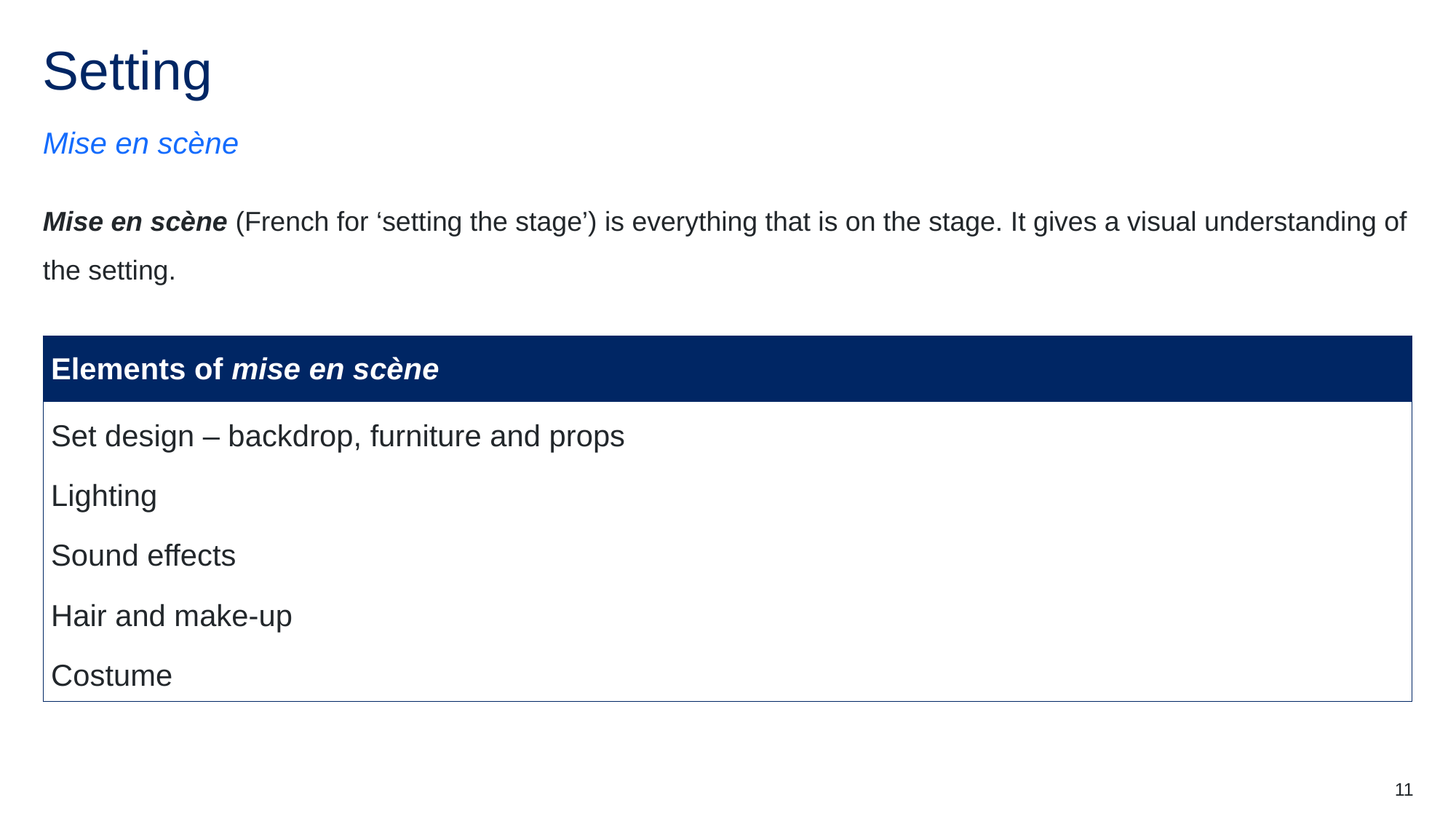

# Setting (2)
Mise en scène
Mise en scène (French for ‘setting the stage’) is everything that is on the stage. It gives a visual understanding of the setting.

| Elements of mise en scène |
| --- |
| Set design – backdrop, furniture and props |
| Lighting |
| Sound effects |
| Hair and make-up |
| Costume |
11